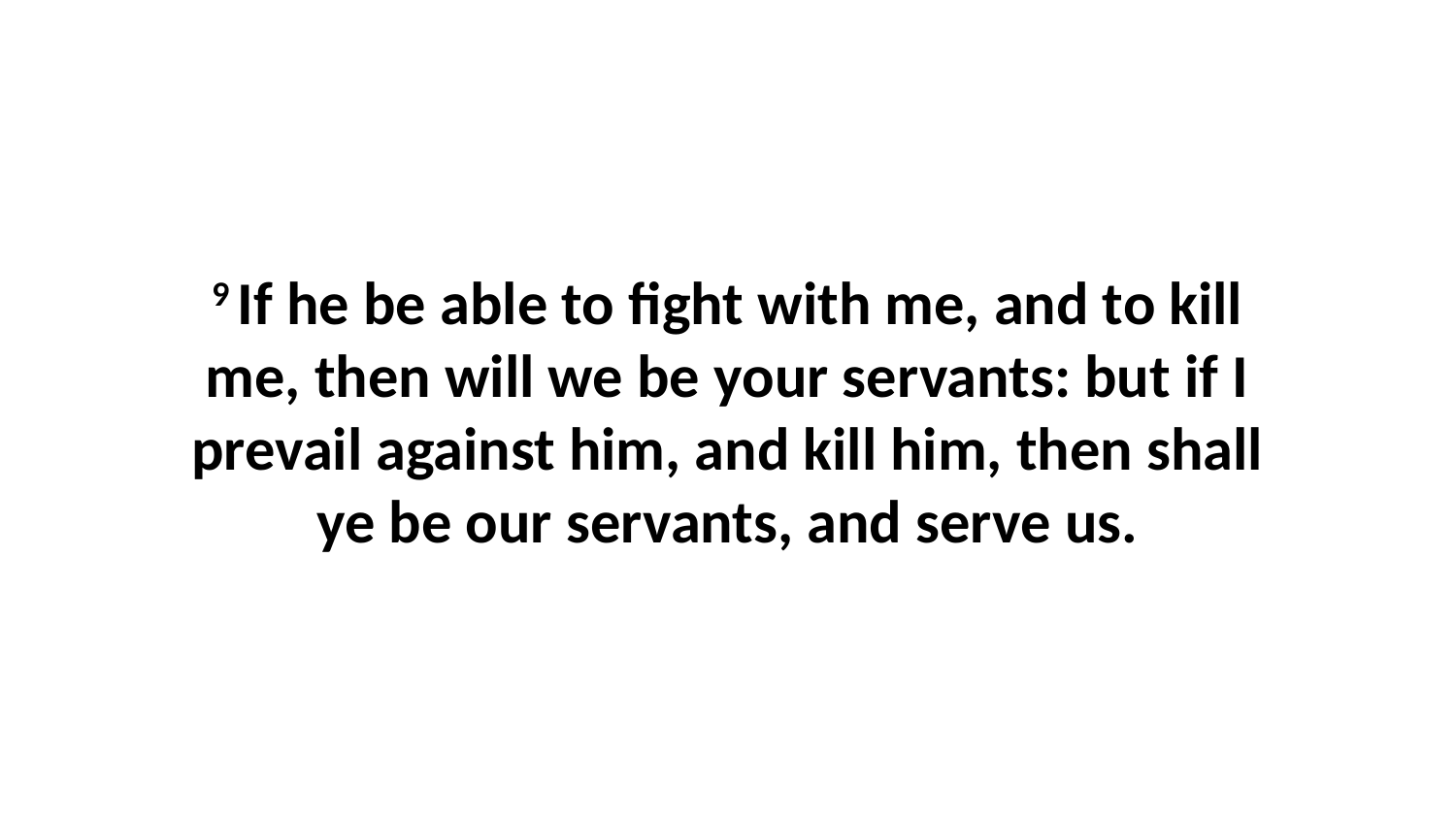

9 If he be able to fight with me, and to kill me, then will we be your servants: but if I prevail against him, and kill him, then shall ye be our servants, and serve us.